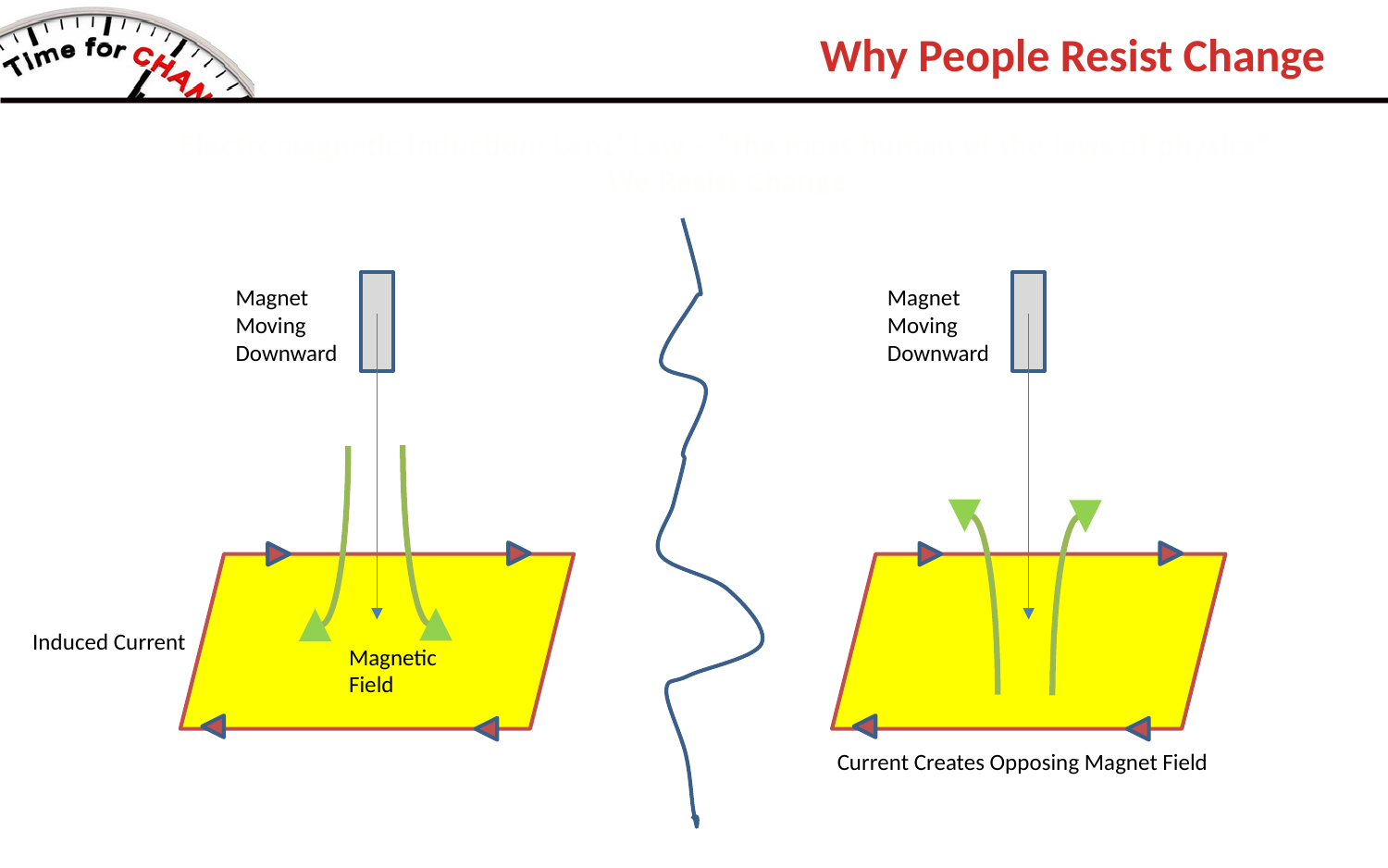

Why People Resist Change
# Electromagnetic Induction: Lenz’ Law – “the most human of the laws of physics” We Resist Change

Magnet Moving
Downward
Magnet Moving
Downward

Induced Current
Magnetic Field

Current Creates Opposing Magnet Field